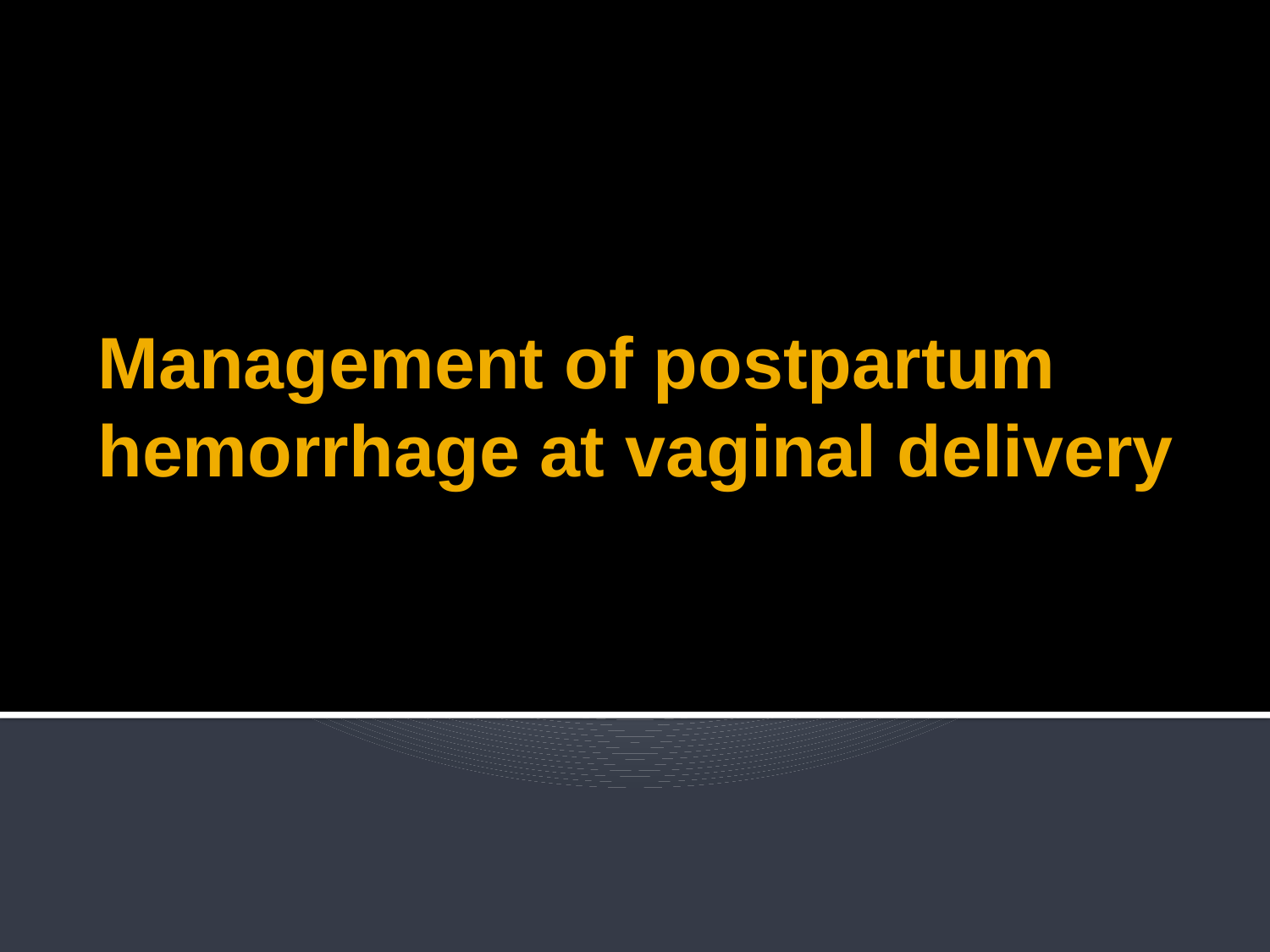

# Management of postpartum hemorrhage at vaginal delivery